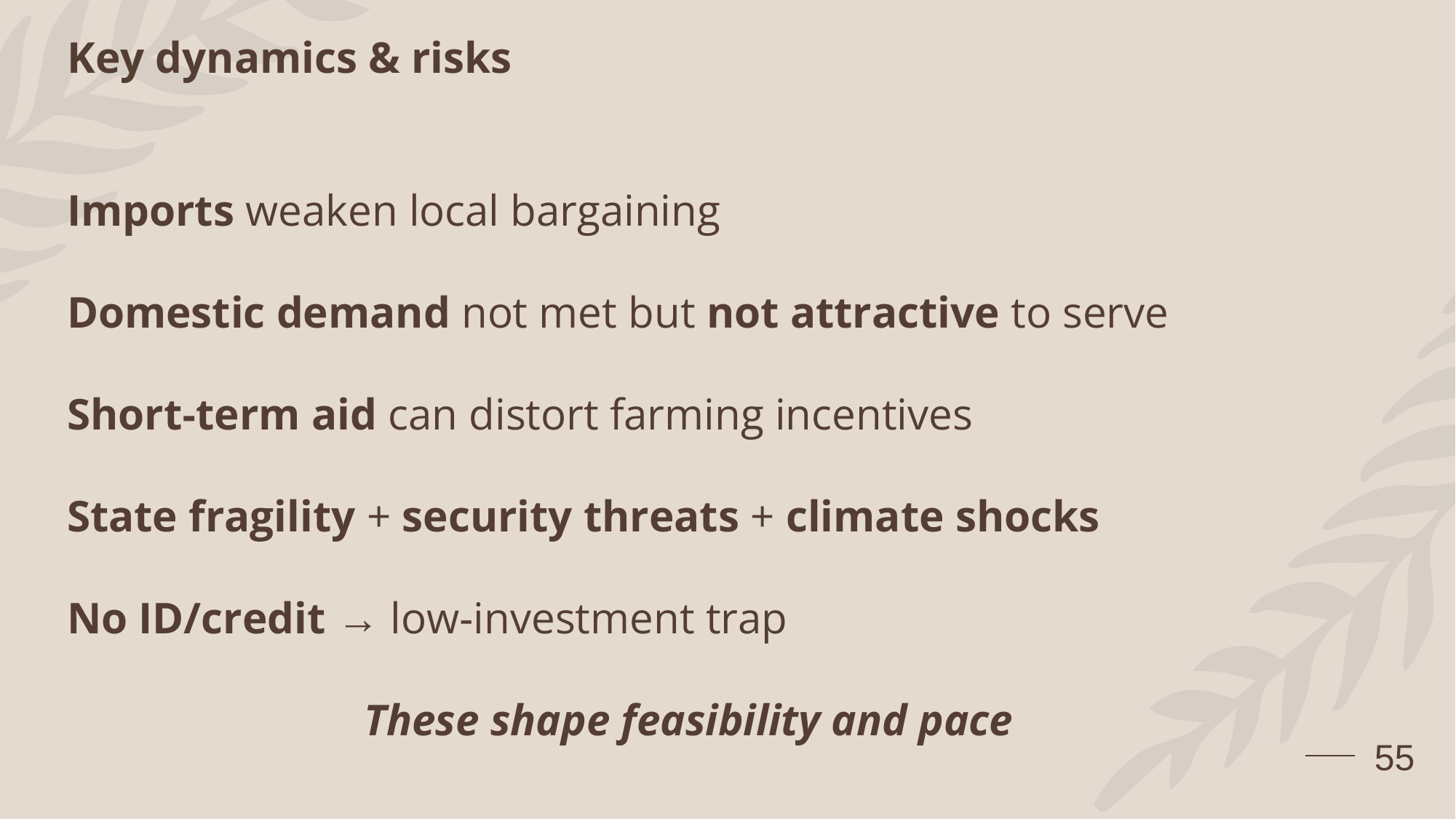

Key dynamics & risks

Imports weaken local bargaining
Domestic demand not met but not attractive to serve
Short‑term aid can distort farming incentives
State fragility + security threats + climate shocks
No ID/credit → low‑investment trap
These shape feasibility and pace

55